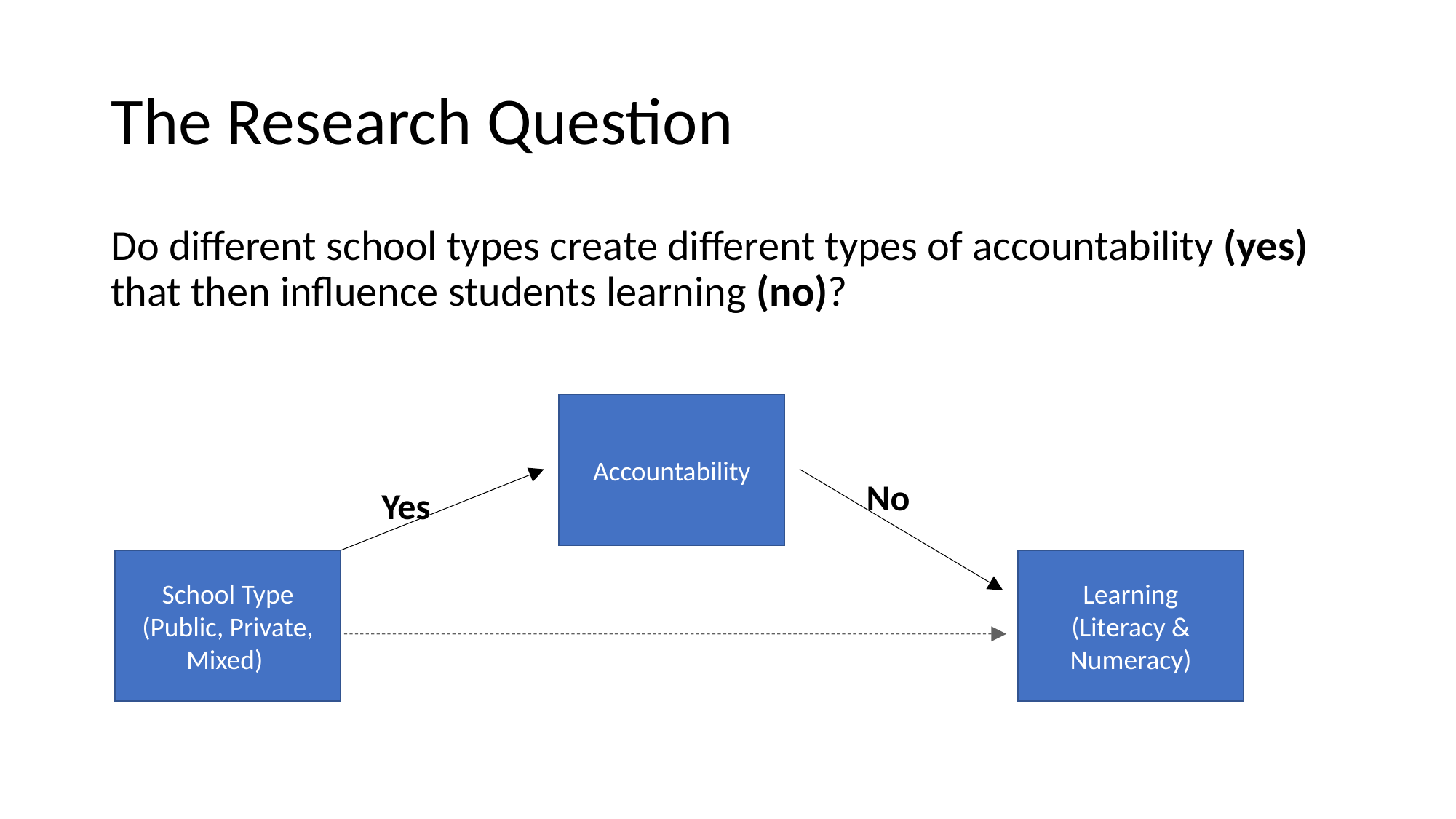

# The Research Question
Do different school types create different types of accountability (yes) that then influence students learning (no)?
Accountability
No
Yes
School Type
(Public, Private, Mixed)
Learning
(Literacy & Numeracy)